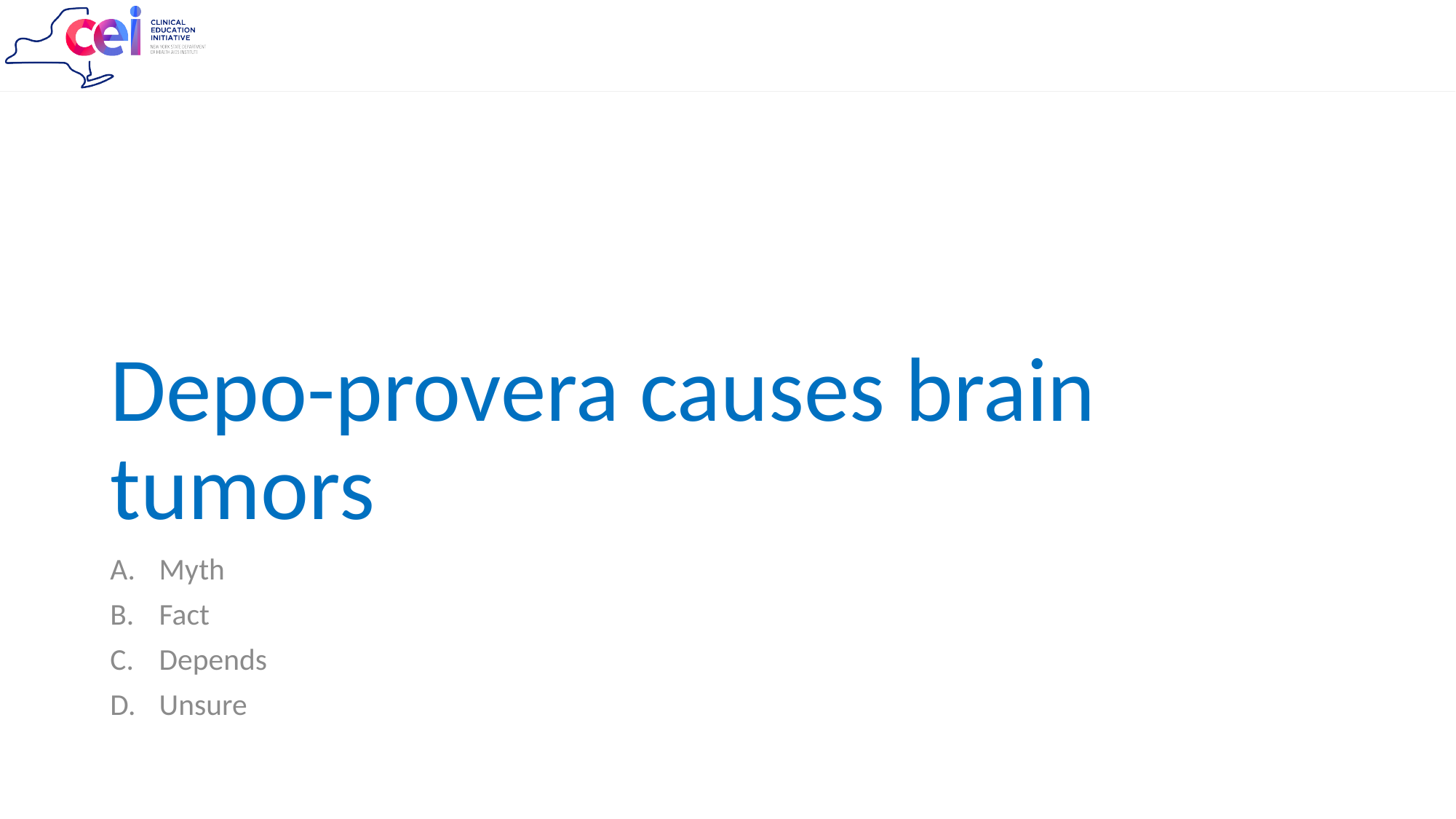

# Depo-provera causes brain tumors
Myth
Fact
Depends
Unsure